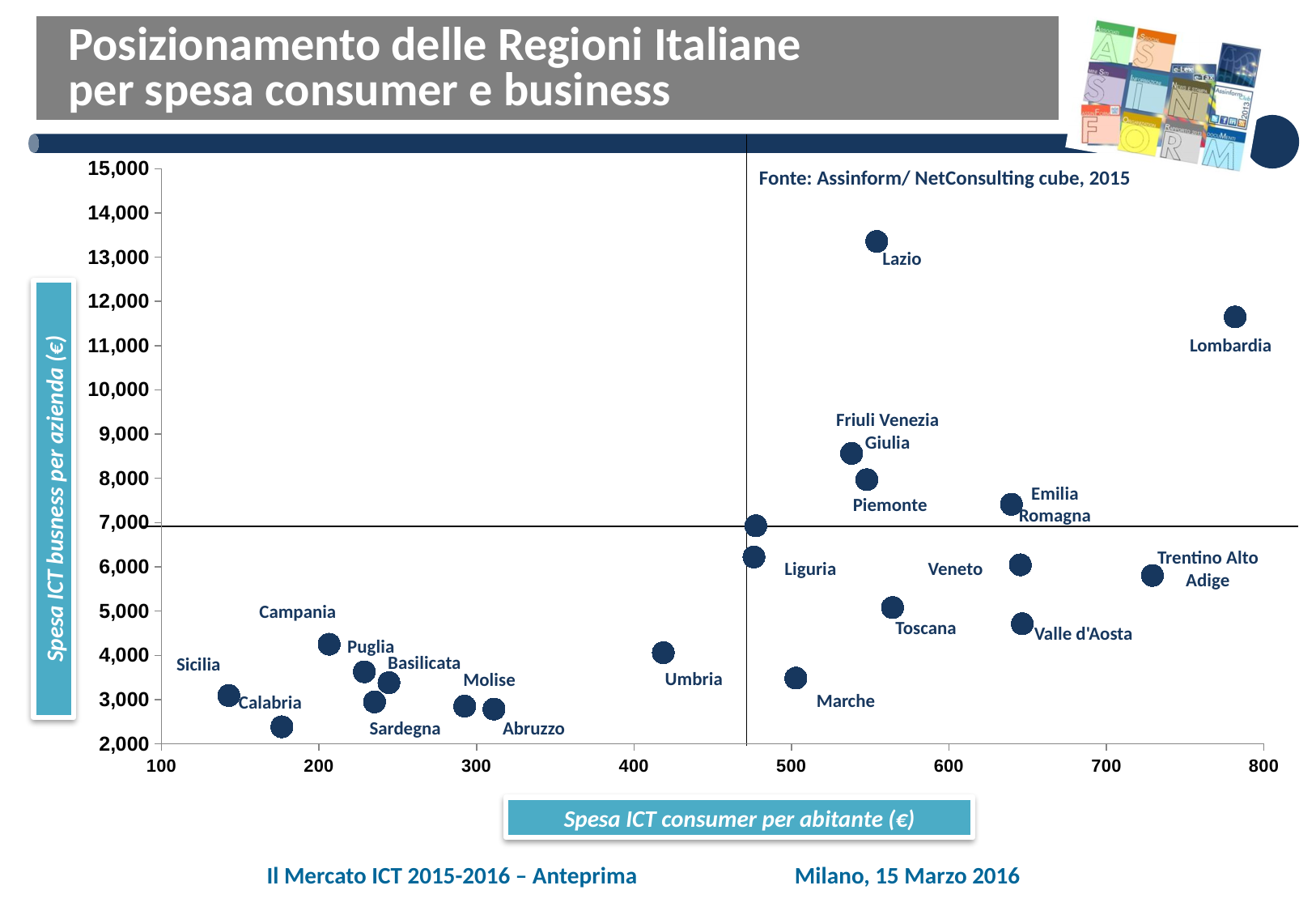

# Posizionamento delle Regioni Italiane per spesa consumer e business

### Chart

| Category | Spesa media business |
|---|---|
Fonte: Assinform/ NetConsulting cube, 2015
Lazio
Lombardia
Friuli Venezia Giulia
Emilia Romagna
Spesa ICT busness per azienda (€)
Piemonte
Trentino Alto Adige
Liguria
Veneto
Campania
Toscana
Valle d'Aosta
Puglia
Basilicata
Sicilia
Umbria
Molise
Marche
Calabria
Sardegna
Abruzzo
Spesa ICT consumer per abitante (€)